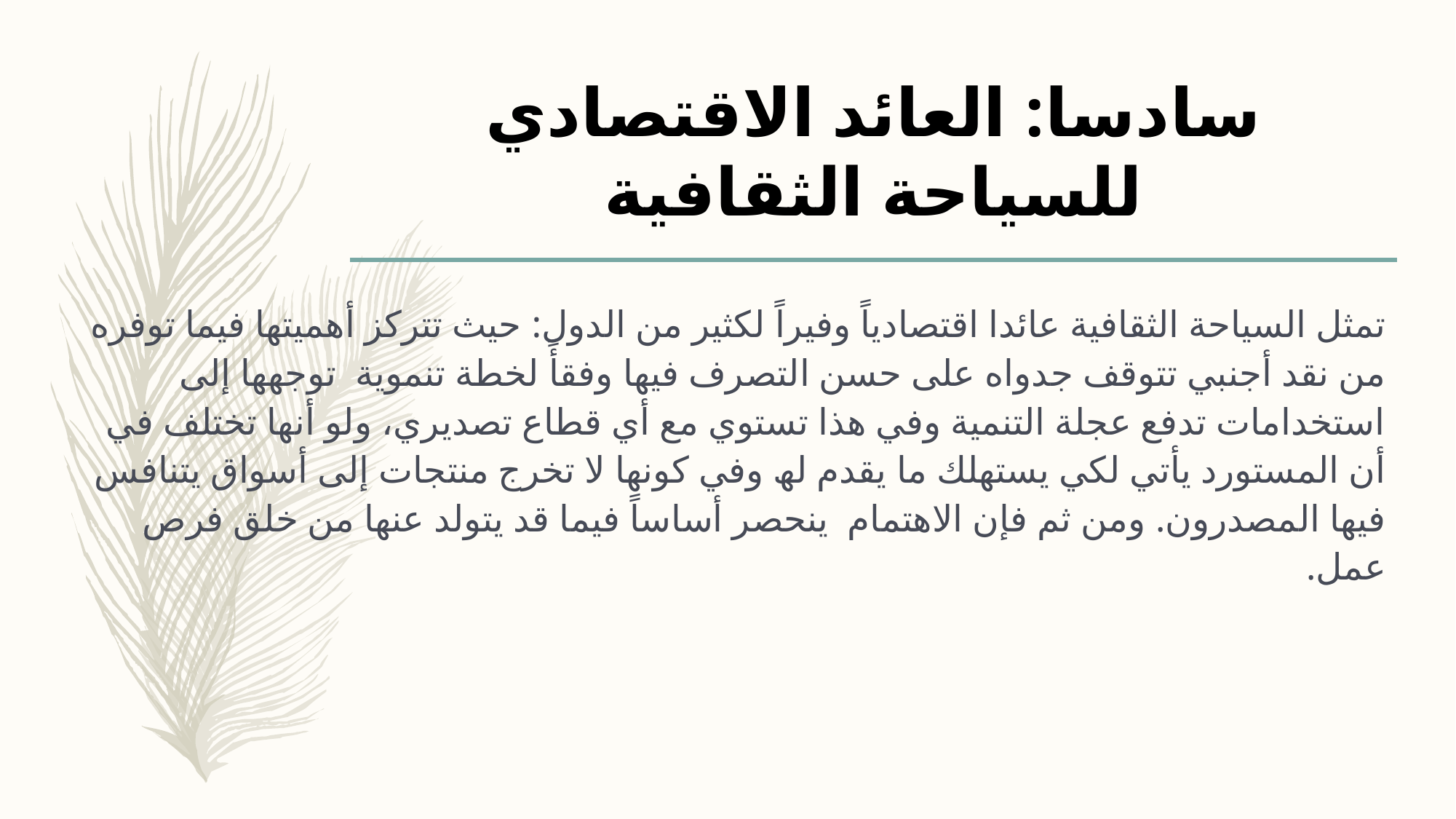

# سادسا: العائد الاقتصادي للسیاحة الثقافیة
تمثل السياحة الثقافية عائدا اقتصادیاً وفیراً لكثیر من الدول: حیث تتركز أھمیتھا فیما توفره من نقد أجنبي تتوقف جدواه على حسن التصرف فیھا وفقأً لخطة تنمویة  توجھھا إلى استخدامات تدفع عجلة التنمیة وفي ھذا تستوي مع أي قطاع تصدیري، ولو أنھا تختلف في أن المستورد یأتي لكي یستھلك ما یقدم لھ وفي كونھا لا تخرج منتجات إلى أسواق یتنافس فیھا المصدرون. ومن ثم فإن الاھتمام  ینحصر أساساً فیما قد یتولد عنھا من خلق فرص عمل.